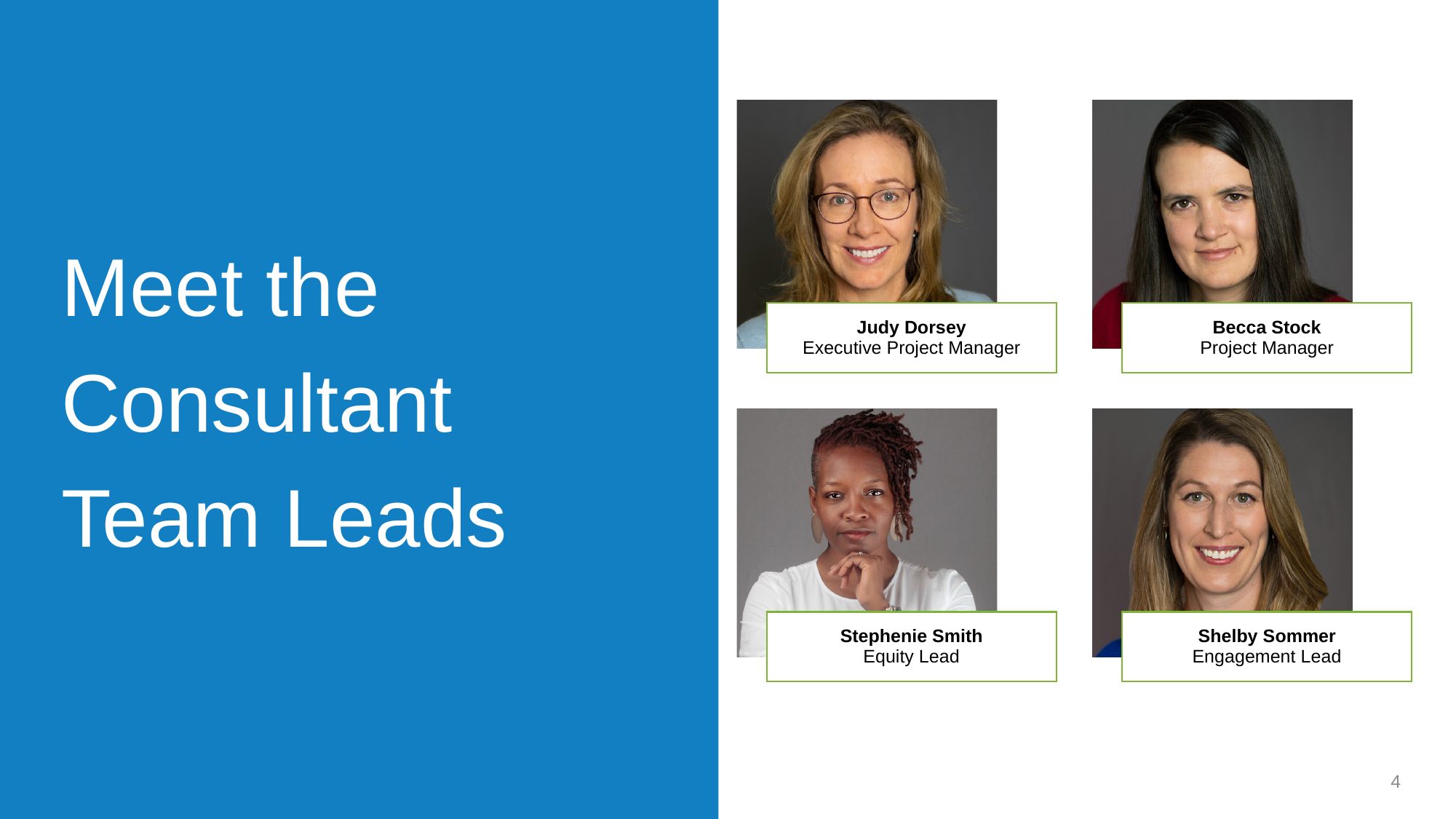

# Meet the Consultant Team Leads
Judy Dorsey
Executive Project Manager
Becca Stock
Project Manager
Stephenie Smith
Equity Lead
Shelby Sommer
Engagement Lead
4